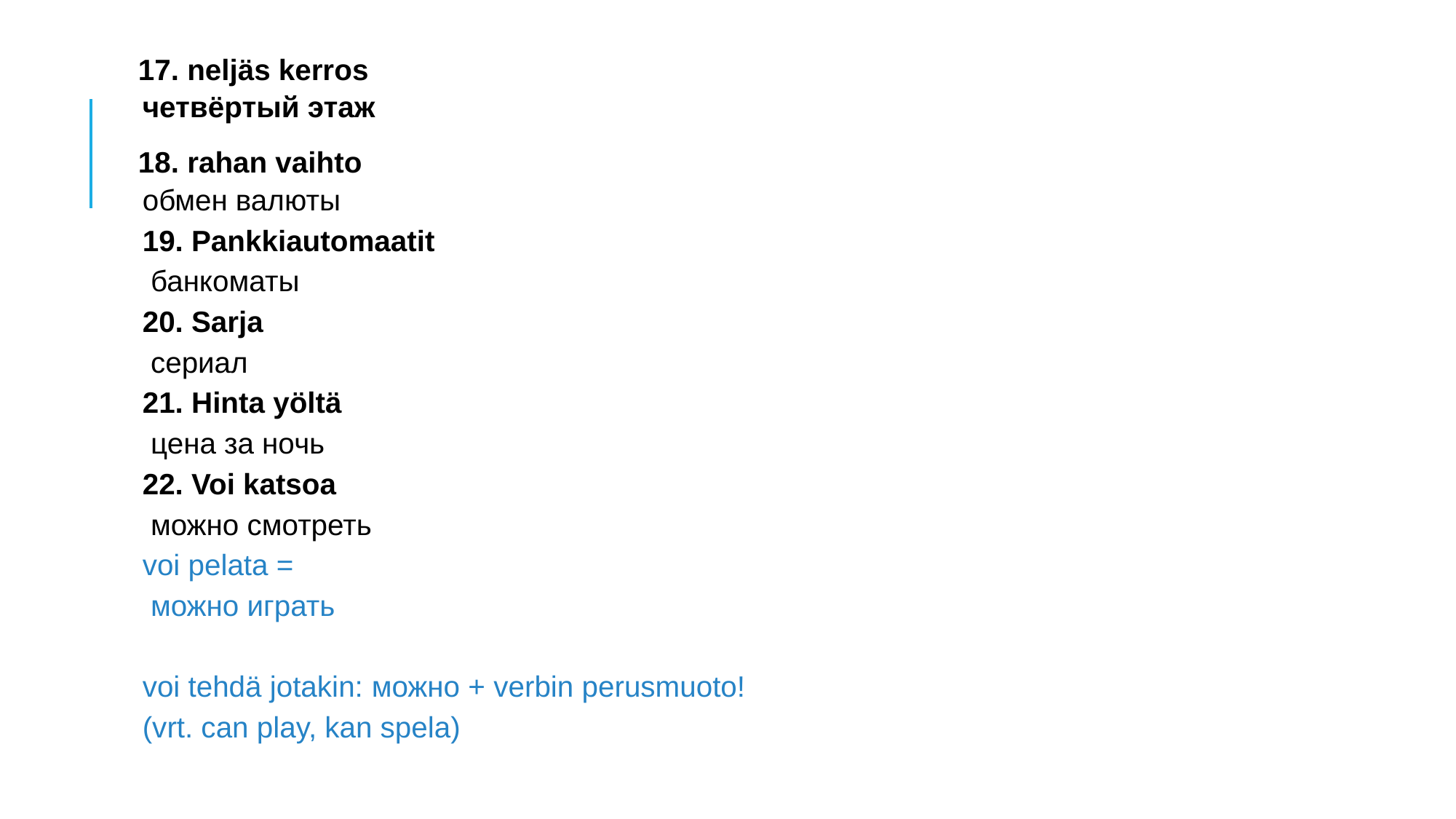

17. neljäs kerros
	четвёртый этаж
18. rahan vaihto
	обмен валюты
19. Pankkiautomaatit
	 банкоматы
20. Sarja
	 сериал
21. Hinta yöltä
	 цена за ночь
22. Voi katsoa
	 можно смотреть
		voi pelata =
		 можно играть

		voi tehdä jotakin: можно + verbin perusmuoto!
		(vrt. can play, kan spela)
#